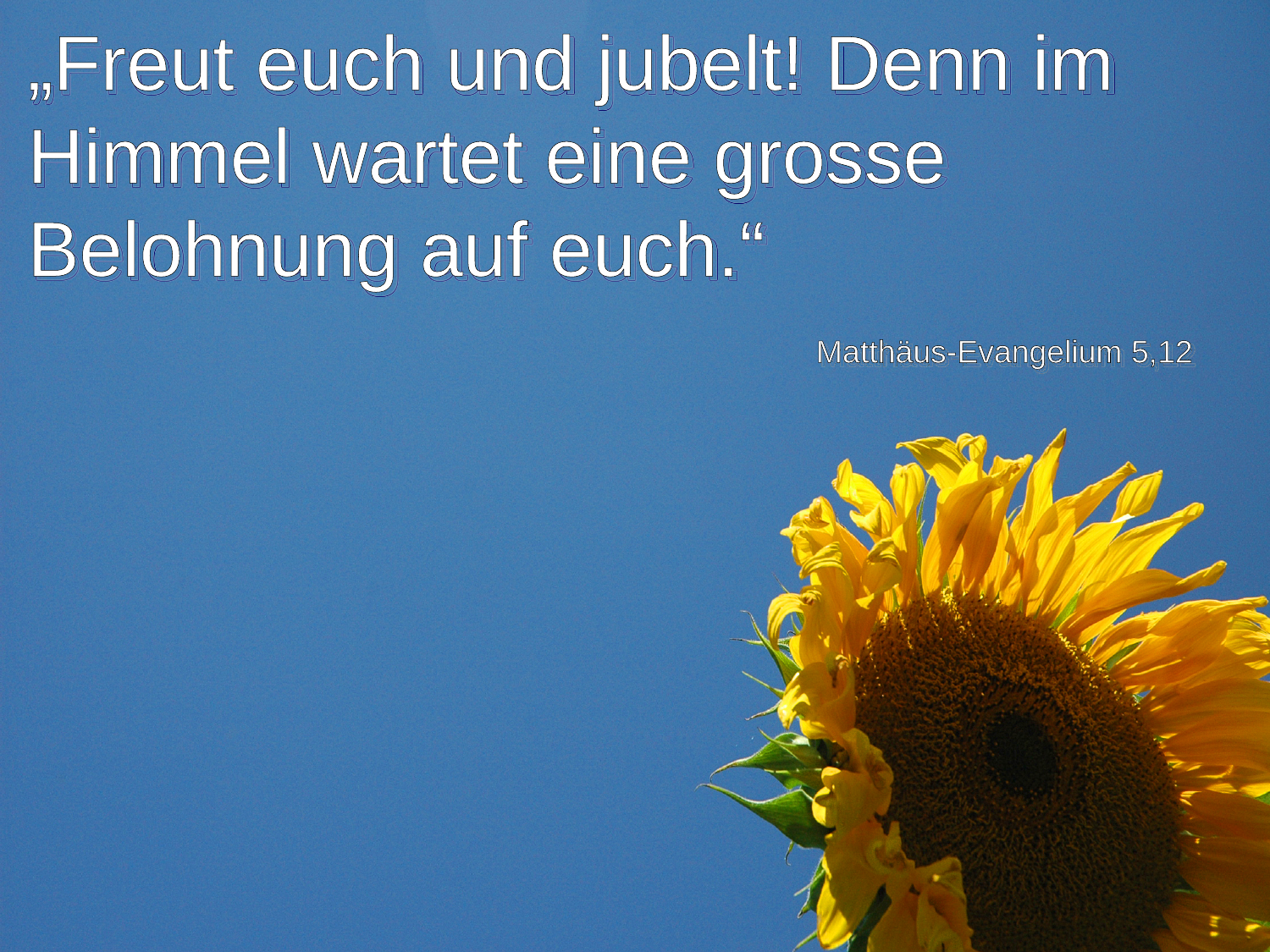

# „Freut euch und jubelt! Denn im Himmel wartet eine grosse Belohnung auf euch.“
Matthäus-Evangelium 5,12